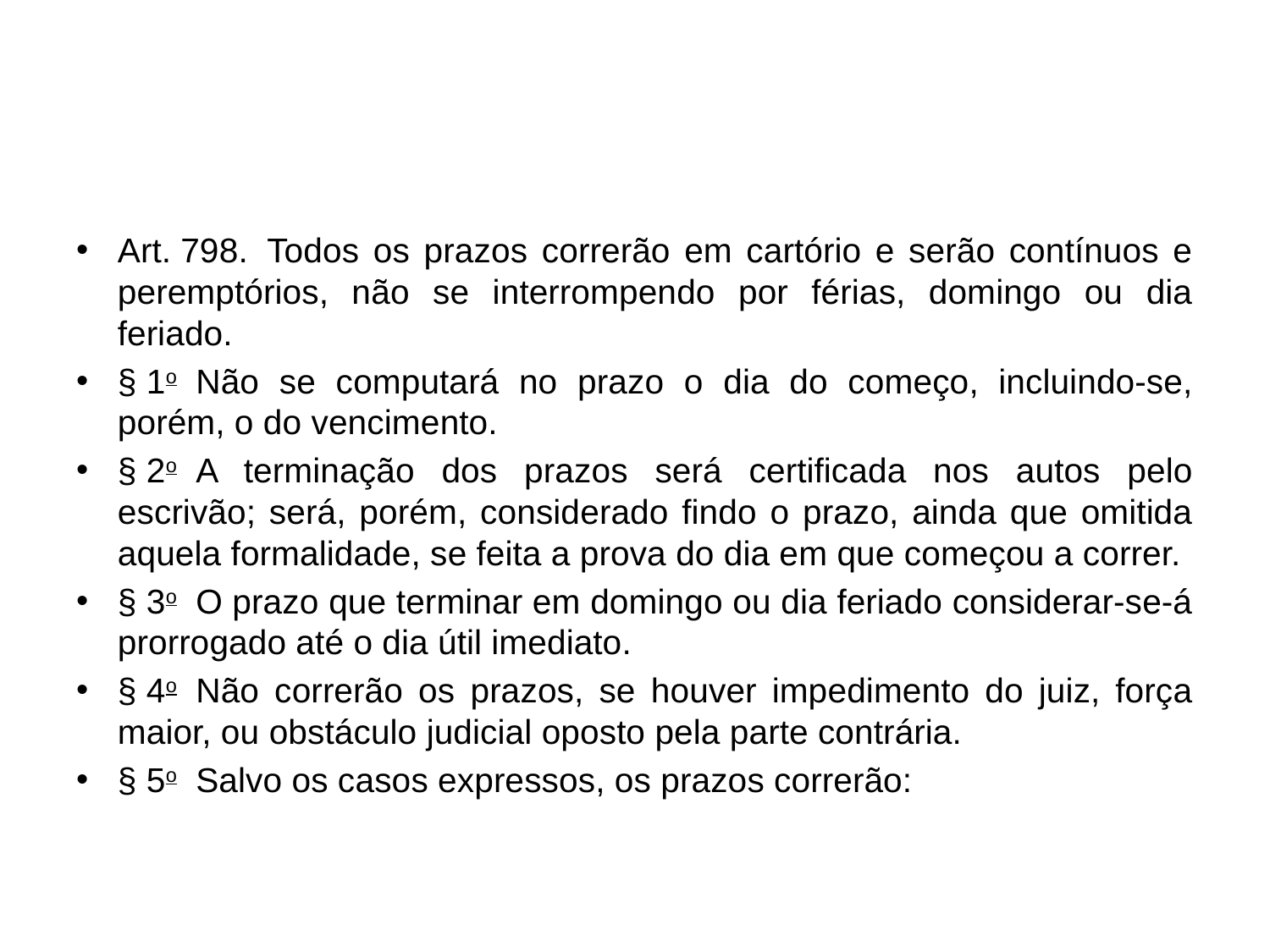

#
Art. 798.  Todos os prazos correrão em cartório e serão contínuos e peremptórios, não se interrompendo por férias, domingo ou dia feriado.
§ 1o  Não se computará no prazo o dia do começo, incluindo-se, porém, o do vencimento.
§ 2o  A terminação dos prazos será certificada nos autos pelo escrivão; será, porém, considerado findo o prazo, ainda que omitida aquela formalidade, se feita a prova do dia em que começou a correr.
§ 3o  O prazo que terminar em domingo ou dia feriado considerar-se-á prorrogado até o dia útil imediato.
§ 4o  Não correrão os prazos, se houver impedimento do juiz, força maior, ou obstáculo judicial oposto pela parte contrária.
§ 5o  Salvo os casos expressos, os prazos correrão: